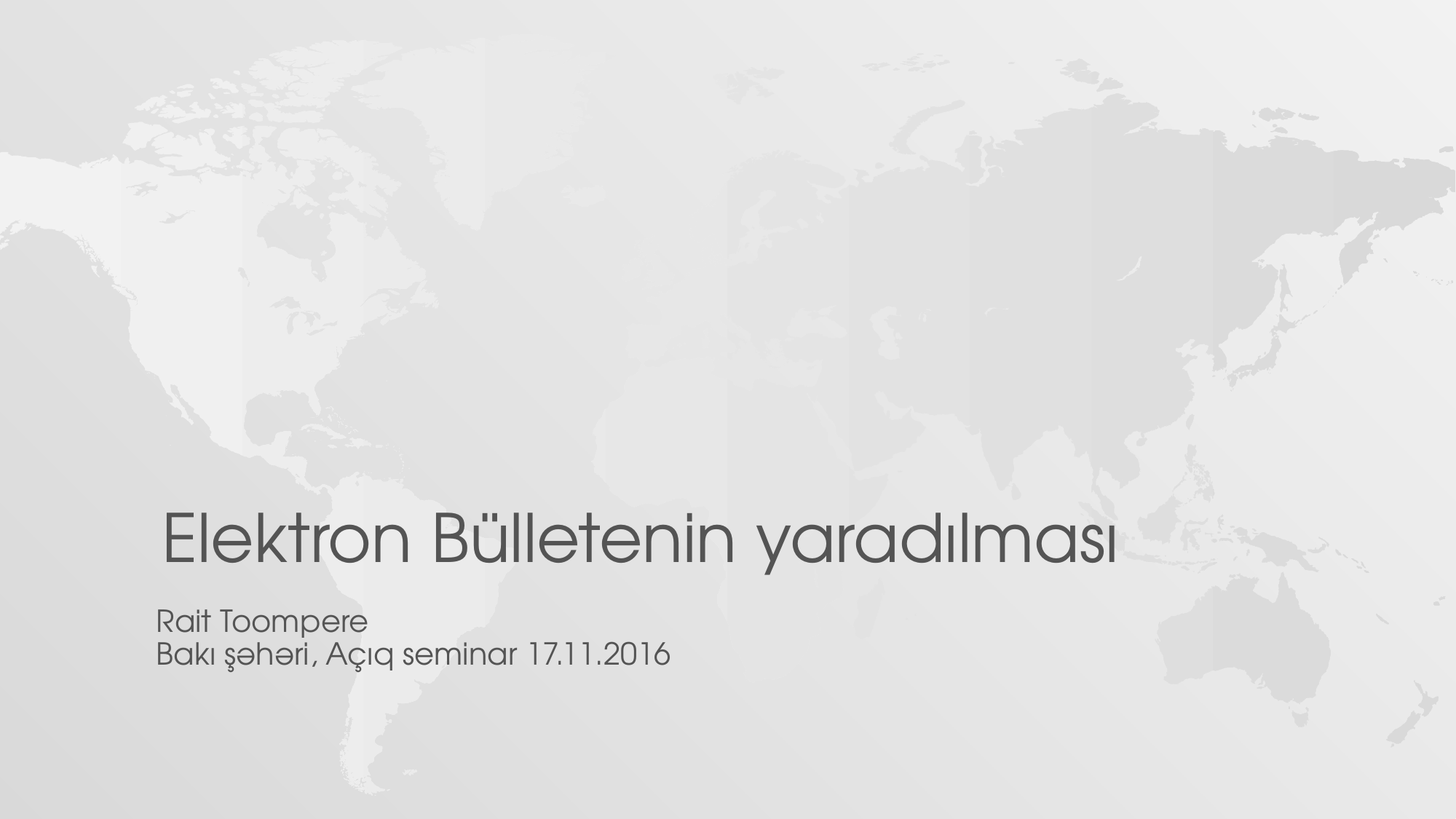

# Elektron Bülletenin yaradılması
Rait Toompere
Bakı şəhəri, Açıq seminar 17.11.2016